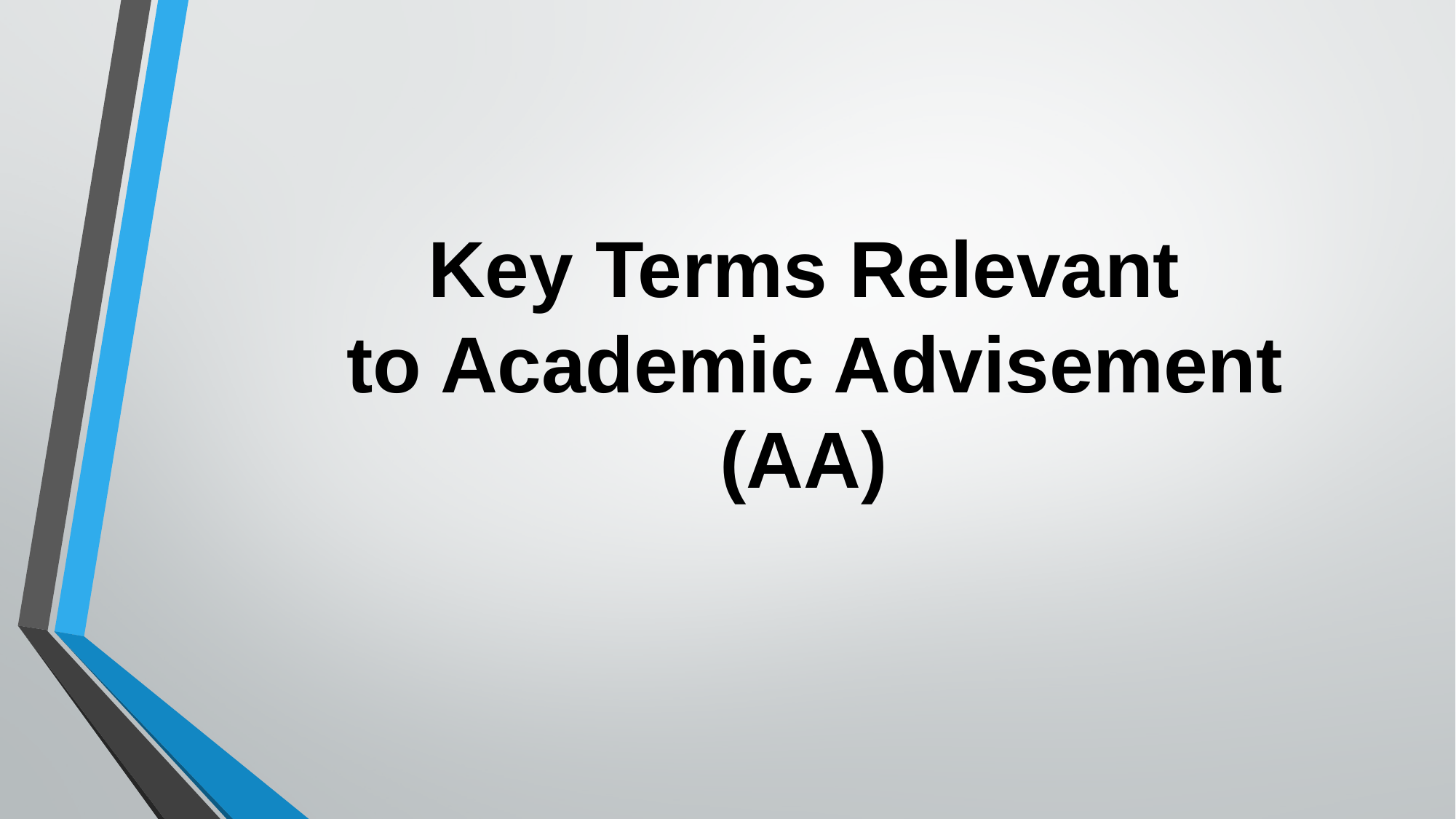

# Key Terms Relevant to Academic Advisement (AA)